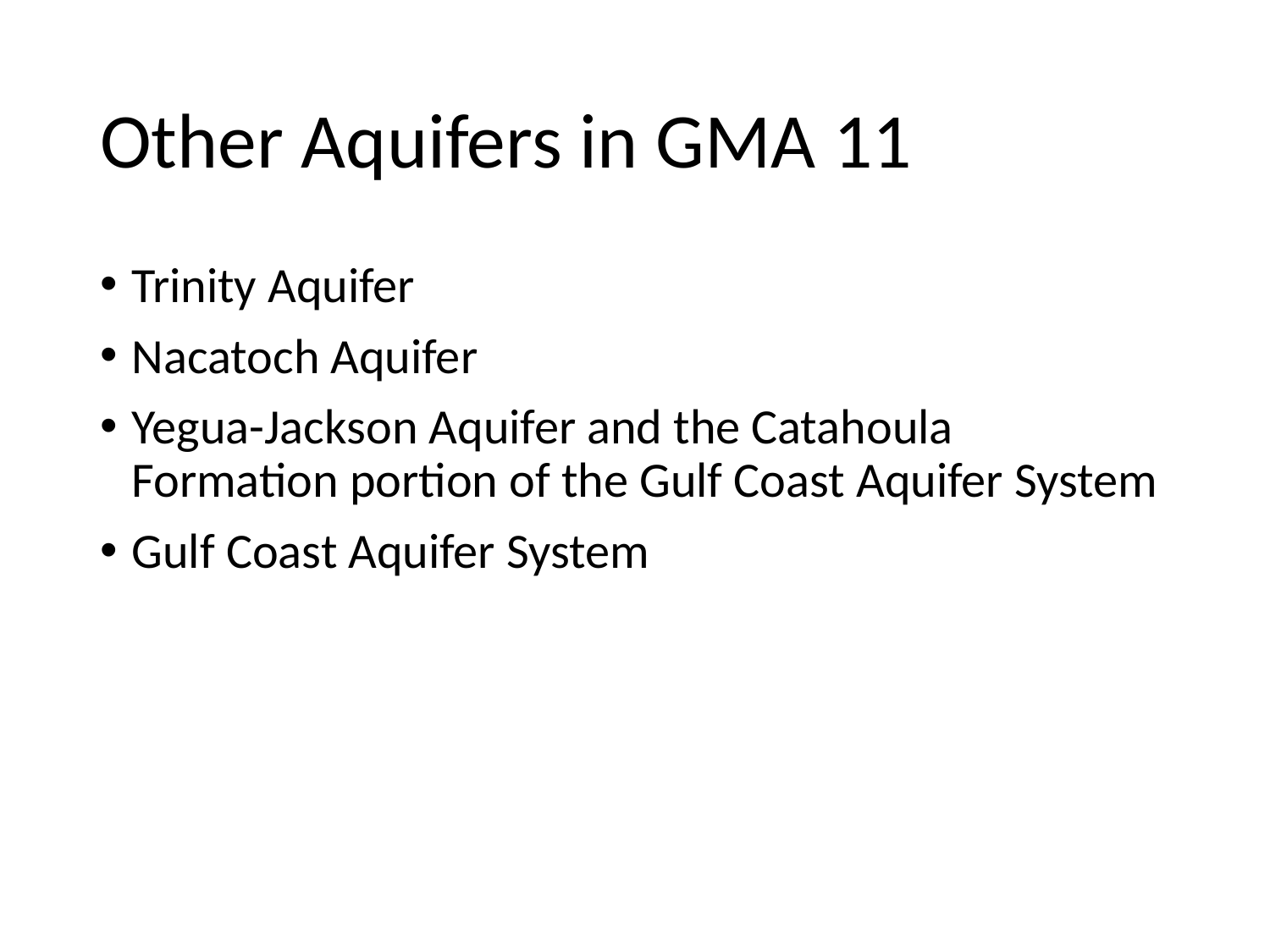

# Other Aquifers in GMA 11
Trinity Aquifer
Nacatoch Aquifer
Yegua-Jackson Aquifer and the Catahoula Formation portion of the Gulf Coast Aquifer System
Gulf Coast Aquifer System